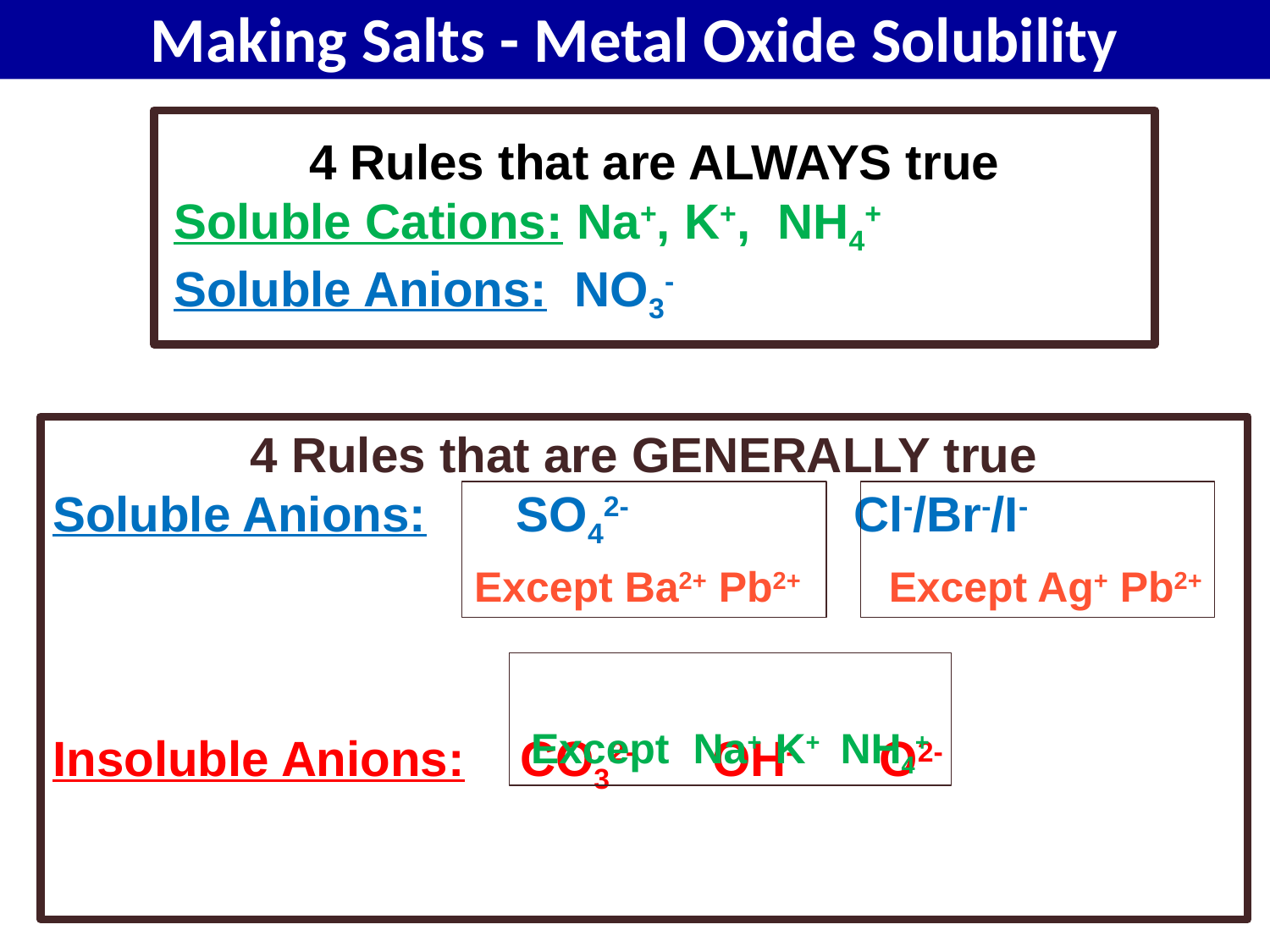

Making Salts - Metal Oxide Solubility
4 Rules that are ALWAYS true
Soluble Cations: Na+, K+,  NH4+
Soluble Anions:  NO3-
4 Rules that are GENERALLY true
Soluble Anions:	      SO42-                            Cl-/Br-/I-

Insoluble Anions:    CO32-   	   OH-	        O2-

Except Ba2+ Pb2+
Except Ag+ Pb2+
Except  Na+  K+   NH4+